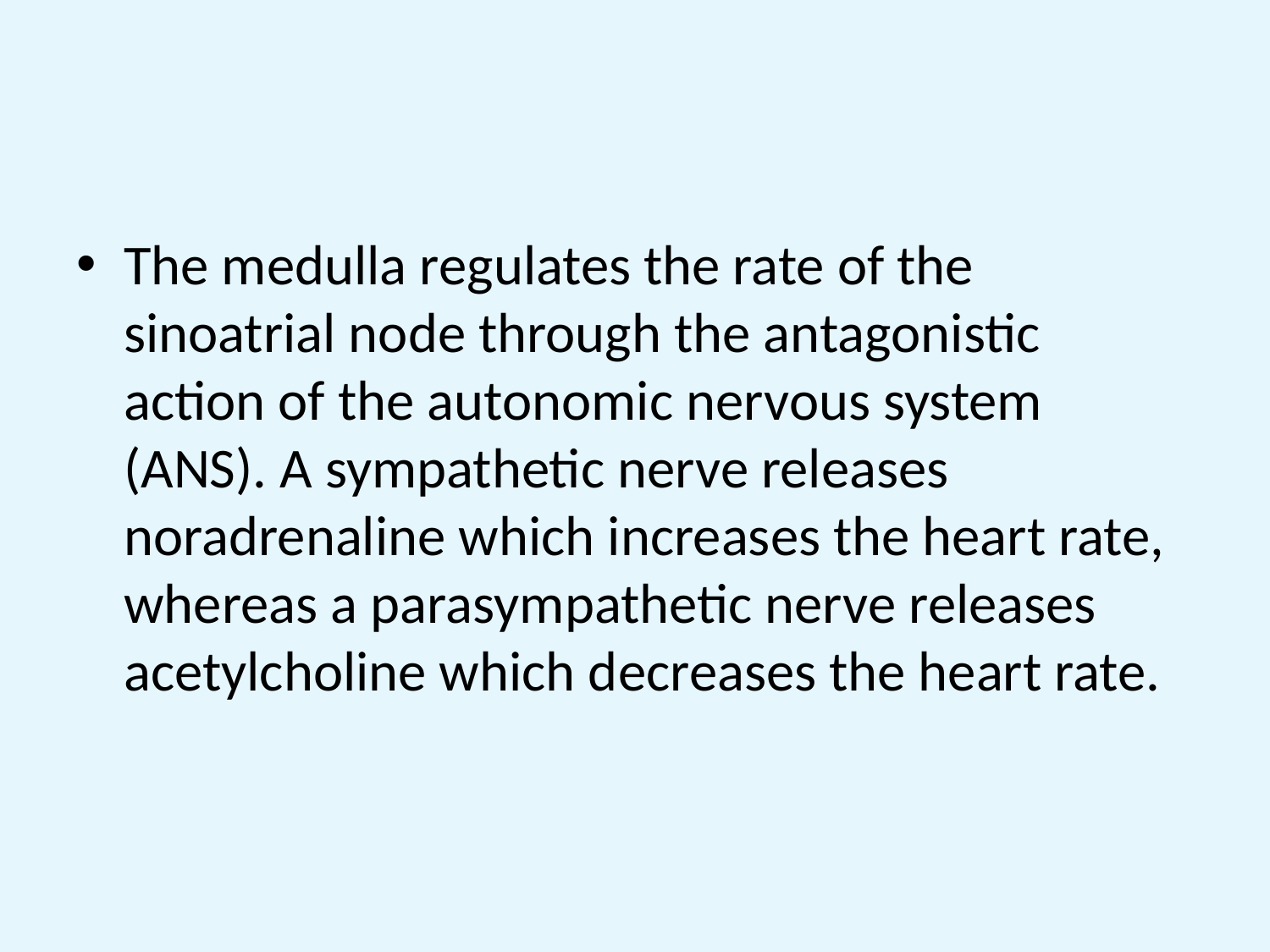

The medulla regulates the rate of the sinoatrial node through the antagonistic action of the autonomic nervous system (ANS). A sympathetic nerve releases noradrenaline which increases the heart rate, whereas a parasympathetic nerve releases acetylcholine which decreases the heart rate.